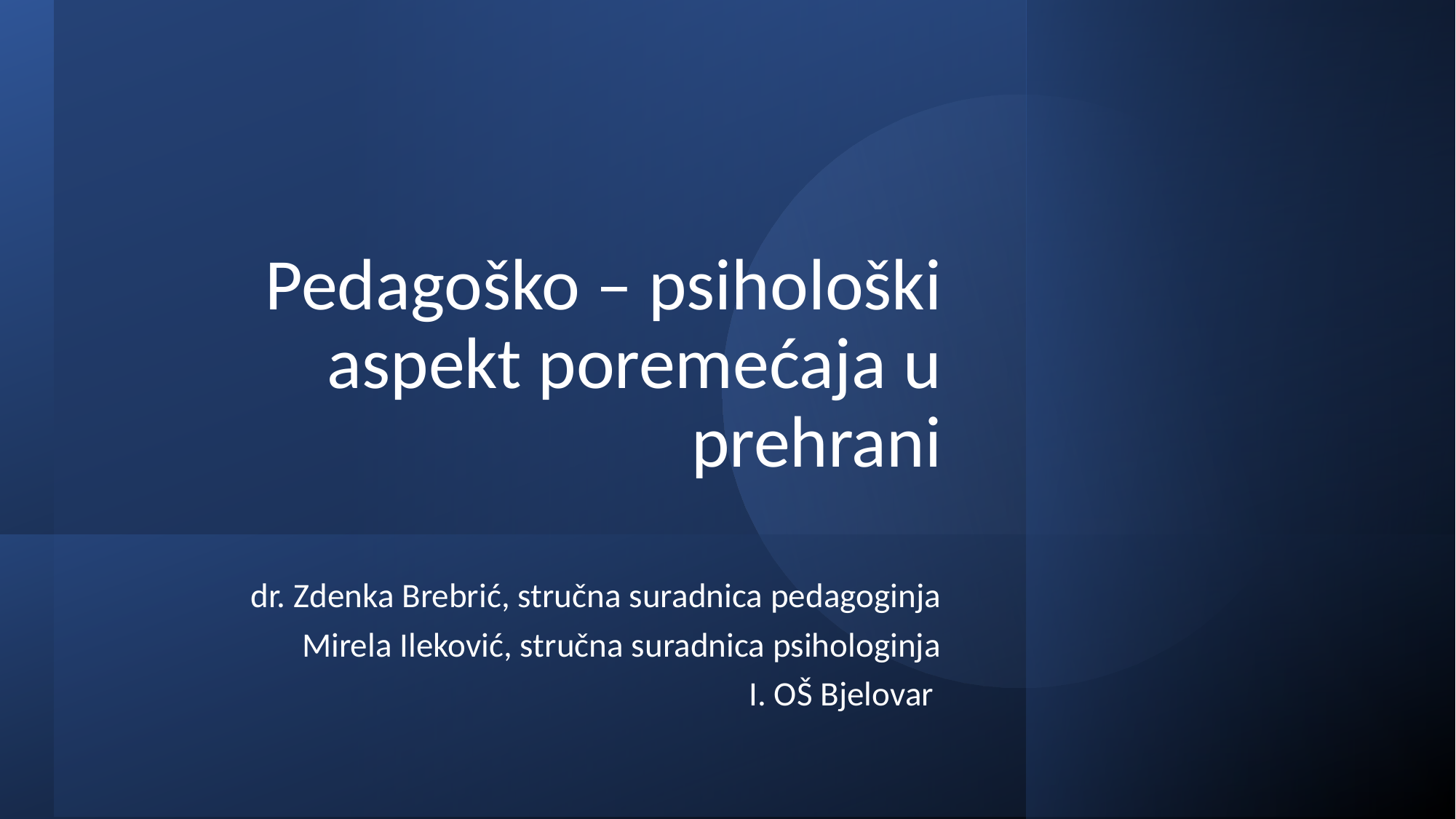

# Pedagoško – psihološki aspekt poremećaja u prehrani

dr. Zdenka Brebrić, stručna suradnica pedagoginja
Mirela Ileković, stručna suradnica psihologinja
I. OŠ Bjelovar